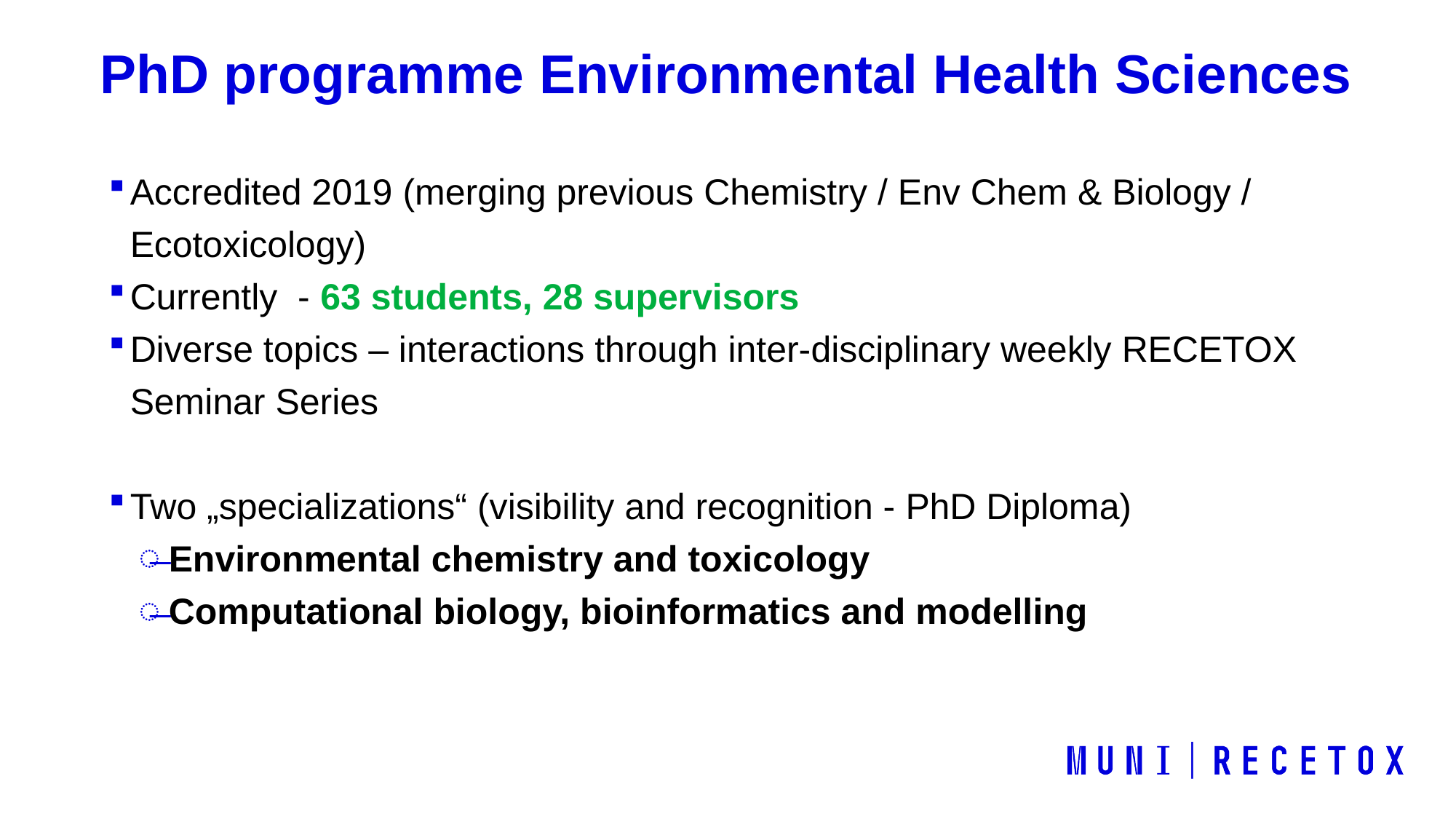

# PhD programme Environmental Health Sciences
Accredited 2019 (merging previous Chemistry / Env Chem & Biology / Ecotoxicology)
Currently  - 63 students, 28 supervisors
Diverse topics – interactions through inter-disciplinary weekly RECETOX Seminar Series

Two „specializations“ (visibility and recognition - PhD Diploma)
Environmental chemistry and toxicology
Computational biology, bioinformatics and modelling